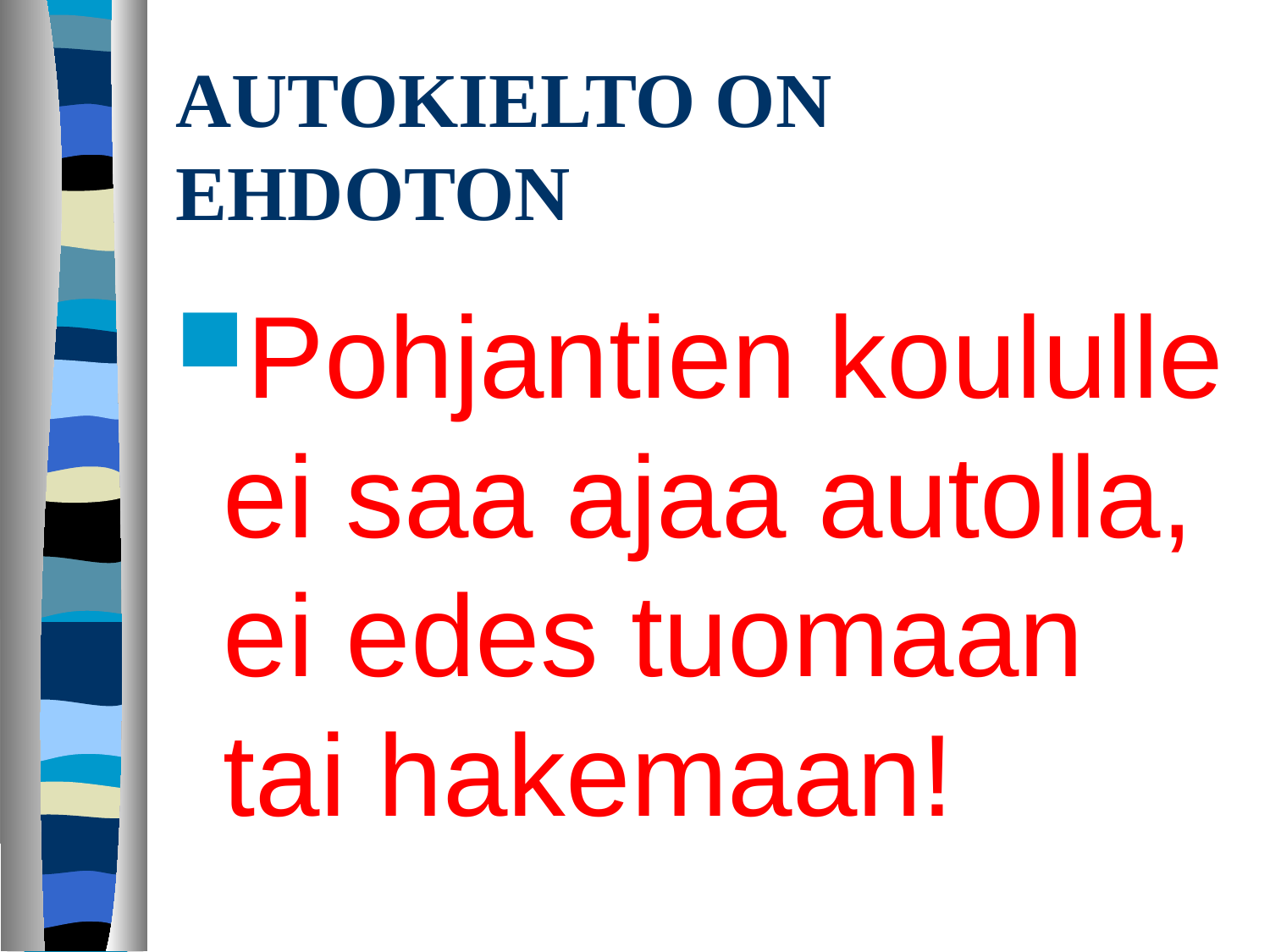

# AUTOKIELTO ON EHDOTON
Pohjantien koululle ei saa ajaa autolla, ei edes tuomaan tai hakemaan!